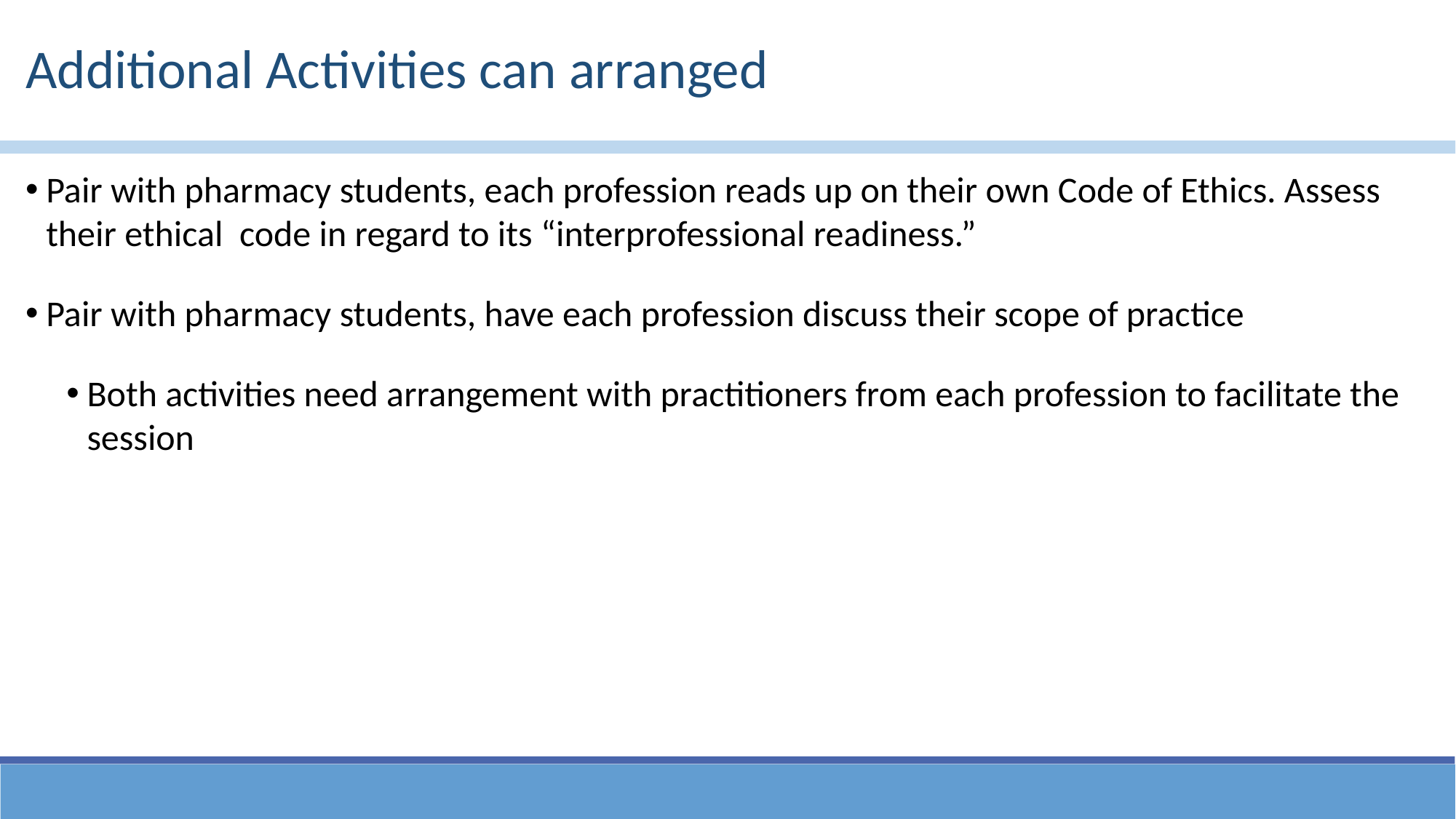

# Additional Activities can arranged
Pair with pharmacy students, each profession reads up on their own Code of Ethics. Assess their ethical  code in regard to its “interprofessional readiness.”
Pair with pharmacy students, have each profession discuss their scope of practice
Both activities need arrangement with practitioners from each profession to facilitate the session